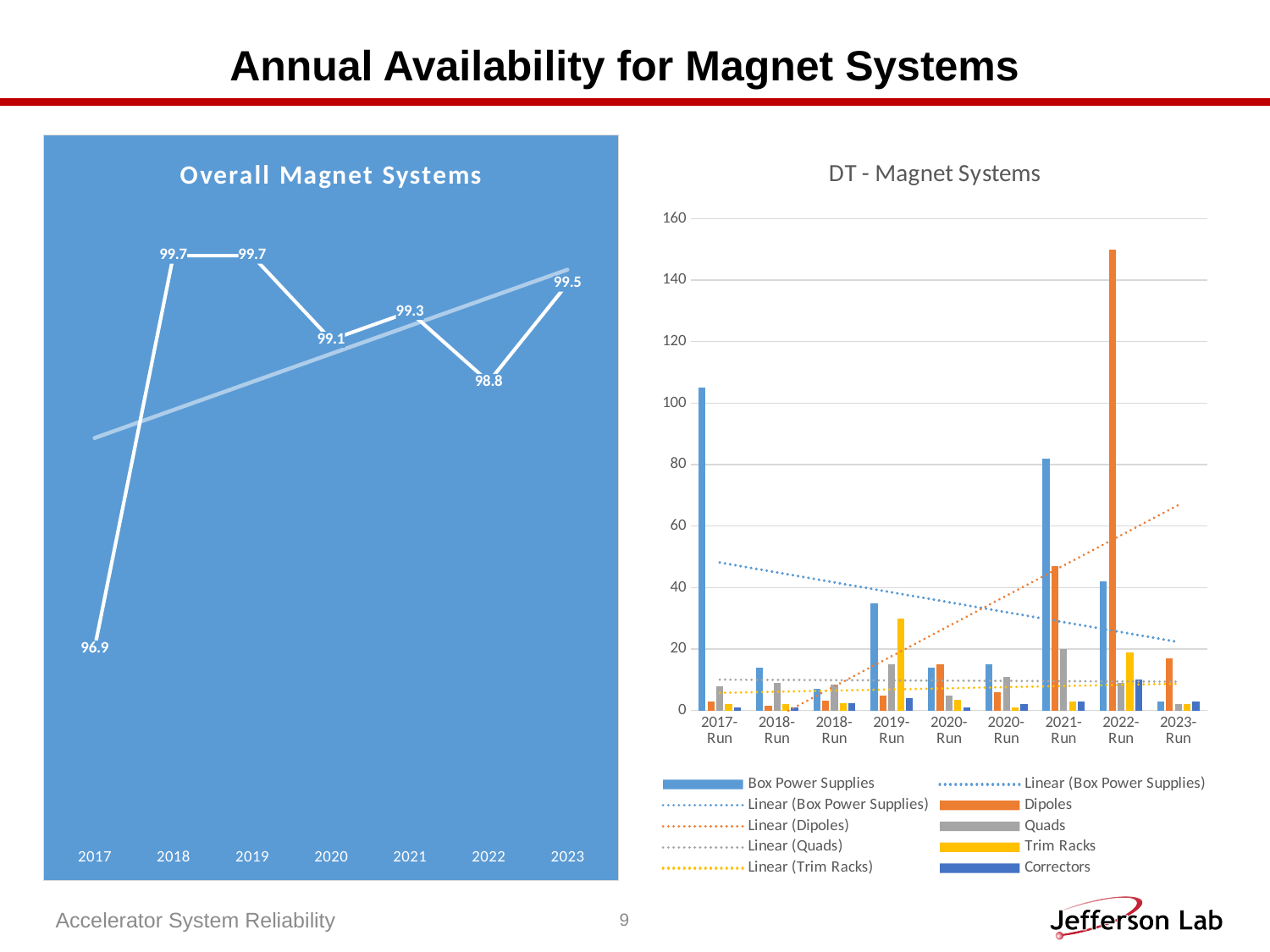

# Annual Availability for Magnet Systems

### Chart: Overall Magnet Systems

| Category | Magnets |
|---|---|
| 2017 | 96.9 |
| 2018 | 99.7 |
| 2019 | 99.7 |
| 2020 | 99.1 |
| 2021 | 99.3 |
| 2022 | 98.8 |
| 2023 | 99.5 |

### Chart: DT - Magnet Systems

| Category | Box Power Supplies | Dipoles | Quads | Trim Racks | Correctors |
|---|---|---|---|---|---|
| 2017-Run | 105.0 | 3.0 | 8.0 | 2.0 | 1.0 |
| 2018-Run | 14.0 | 1.6 | 9.0 | 2.2 | 1.0 |
| 2018-Run | 7.0 | 3.2 | 8.5 | 2.5 | 2.5 |
| 2019-Run | 35.0 | 5.0 | 15.0 | 30.0 | 4.0 |
| 2020-Run | 14.0 | 15.0 | 5.0 | 3.5 | 1.0 |
| 2020-Run | 15.0 | 6.0 | 11.0 | 1.0 | 2.0 |
| 2021-Run | 82.0 | 47.0 | 20.0 | 3.0 | 3.0 |
| 2022-Run | 42.0 | 150.0 | 9.0 | 19.0 | 10.0 |
| 2023-Run | 3.0 | 17.0 | 2.0 | 2.0 | 3.0 |
Accelerator System Reliability
9